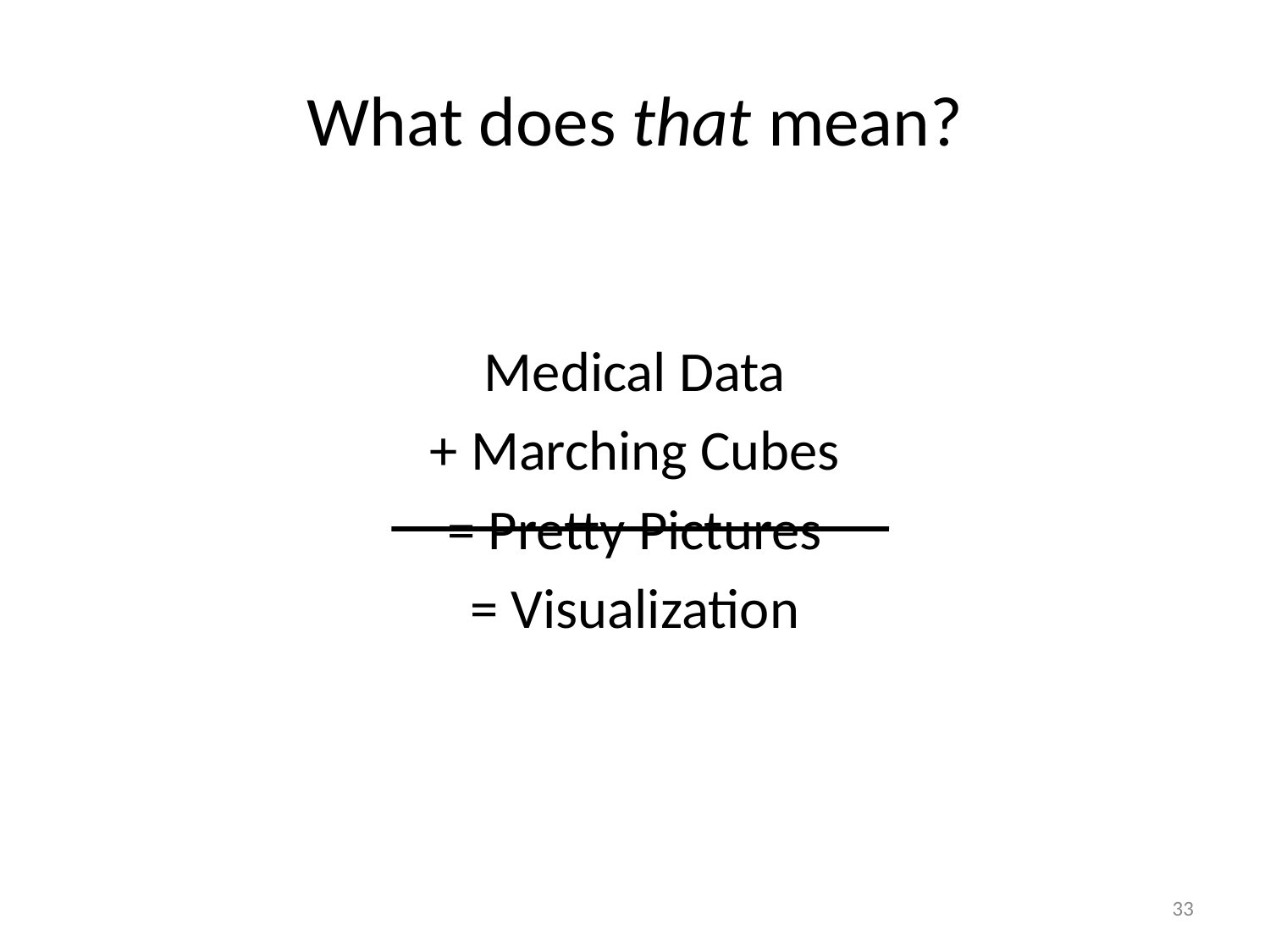

# What does that mean?
Medical Data
+ Marching Cubes
= Pretty Pictures
= Visualization

33